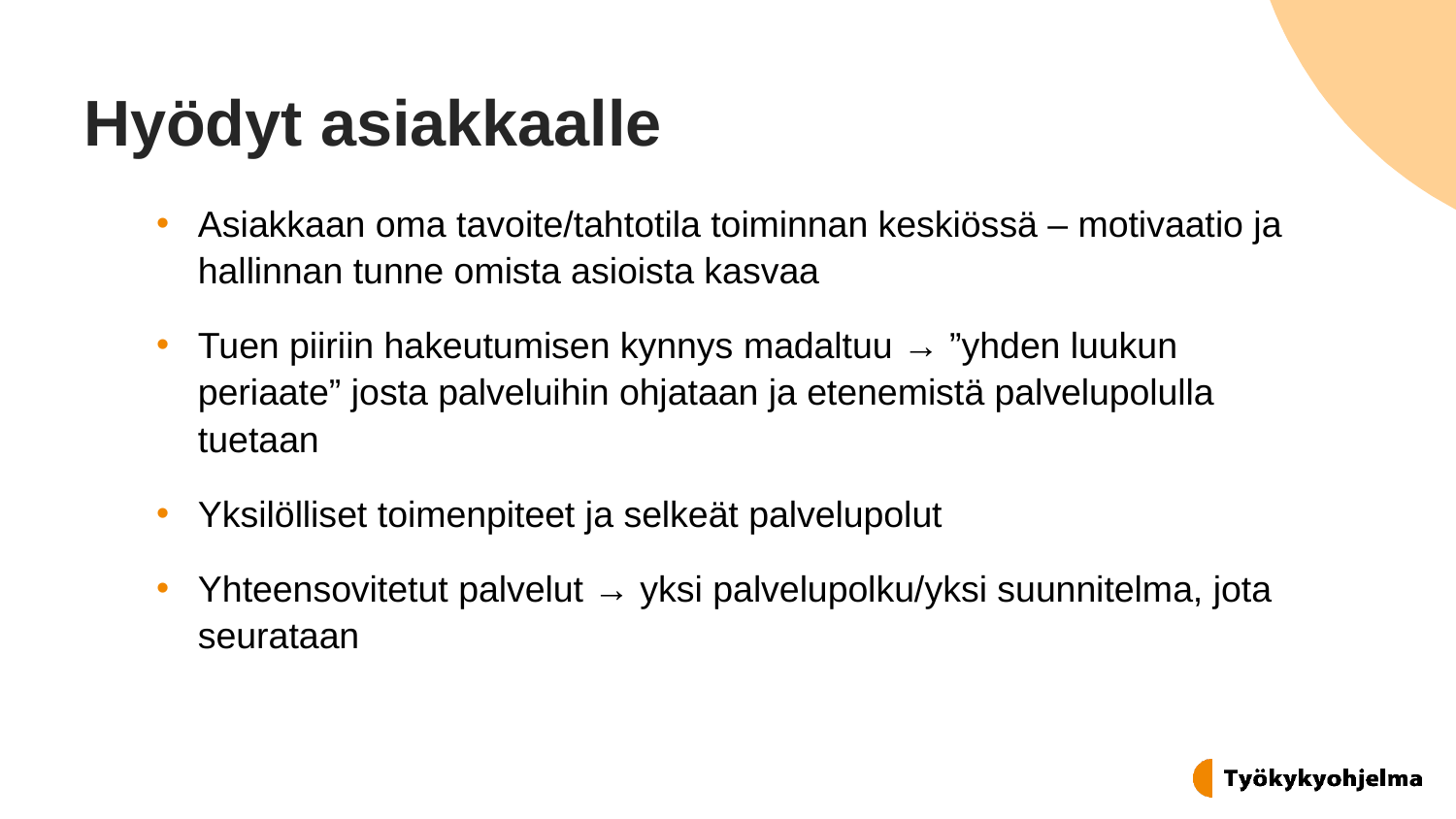

# Hyödyt asiakkaalle
Asiakkaan oma tavoite/tahtotila toiminnan keskiössä – motivaatio ja hallinnan tunne omista asioista kasvaa
Tuen piiriin hakeutumisen kynnys madaltuu → ”yhden luukun periaate” josta palveluihin ohjataan ja etenemistä palvelupolulla tuetaan
Yksilölliset toimenpiteet ja selkeät palvelupolut
Yhteensovitetut palvelut → yksi palvelupolku/yksi suunnitelma, jota seurataan